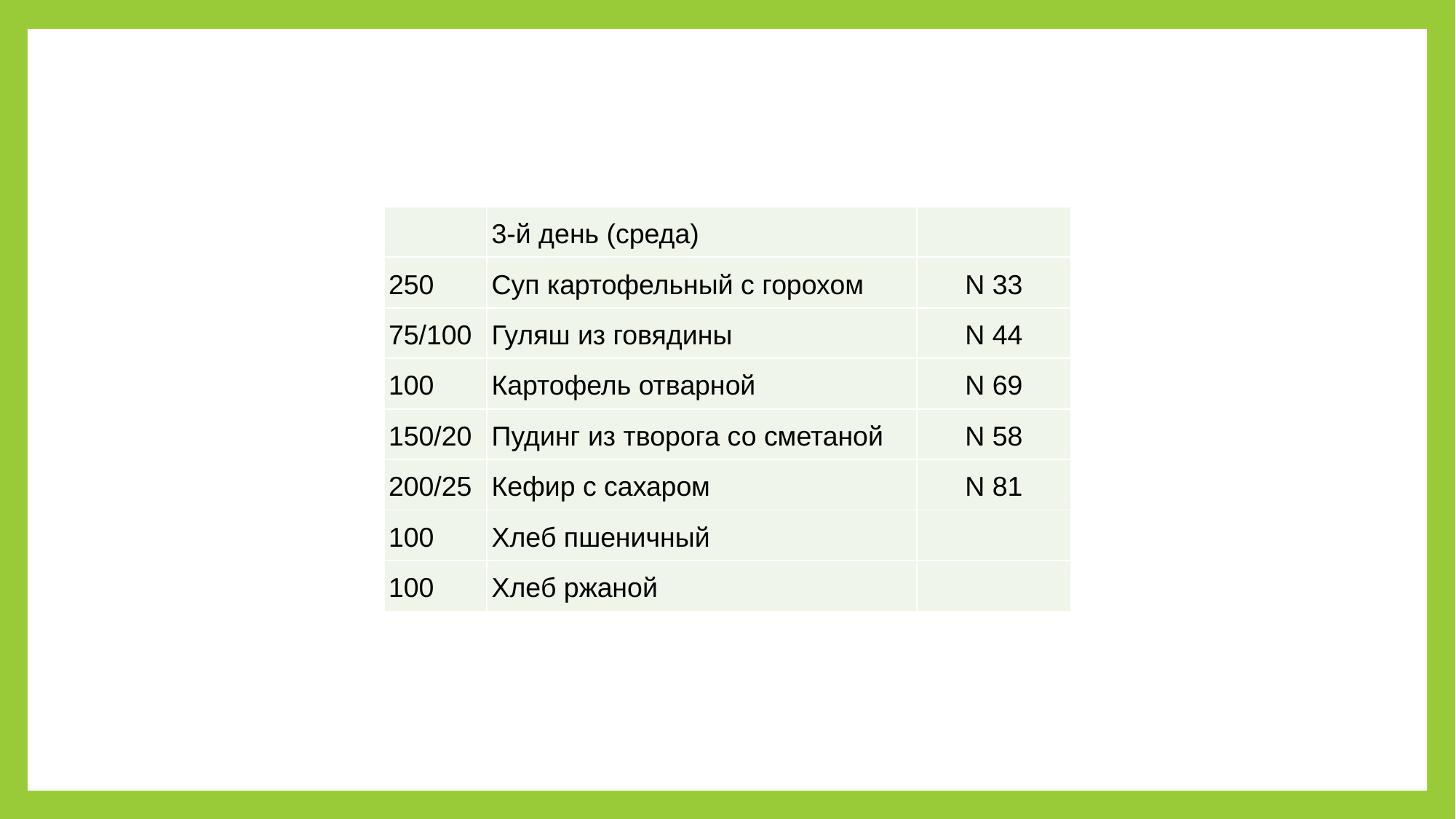

|  | 3-й день (среда) |  |
| --- | --- | --- |
| 250 | Суп картофельный с горохом | N 33 |
| 75/100 | Гуляш из говядины | N 44 |
| 100 | Картофель отварной | N 69 |
| 150/20 | Пудинг из творога со сметаной | N 58 |
| 200/25 | Кефир с сахаром | N 81 |
| 100 | Хлеб пшеничный |  |
| 100 | Хлеб ржаной |  |